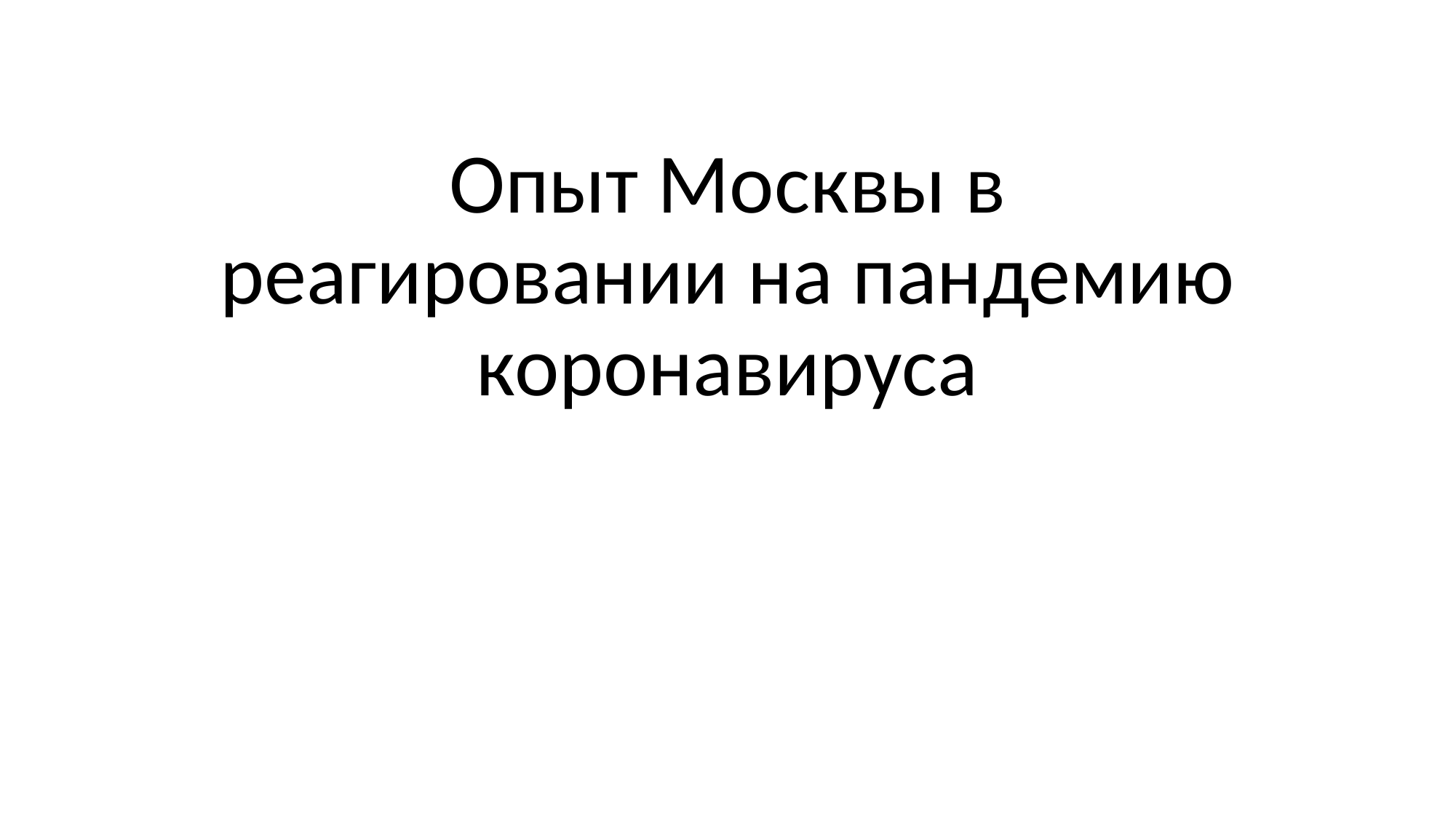

# Опыт Москвы в реагировании на пандемию коронавируса